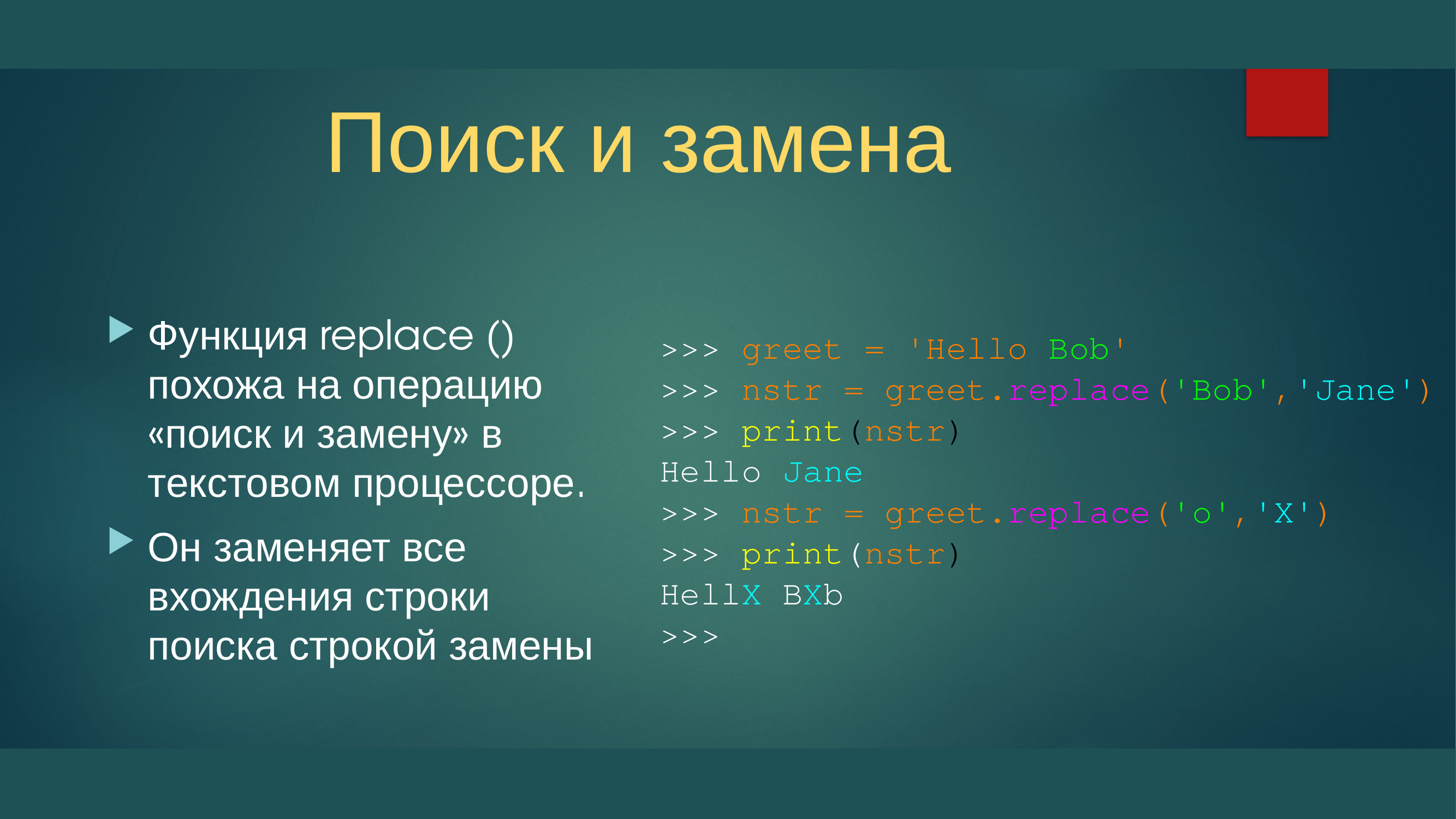

# Поиск и замена
Функция replace () похожа на операцию «поиск и замену» в текстовом процессоре.
Он заменяет все вхождения строки поиска строкой замены
>>> greet = 'Hello Bob'
>>> nstr = greet.replace('Bob','Jane')
>>> print(nstr)
Hello Jane
>>> nstr = greet.replace('o','X')
>>> print(nstr)
HellX BXb
>>>